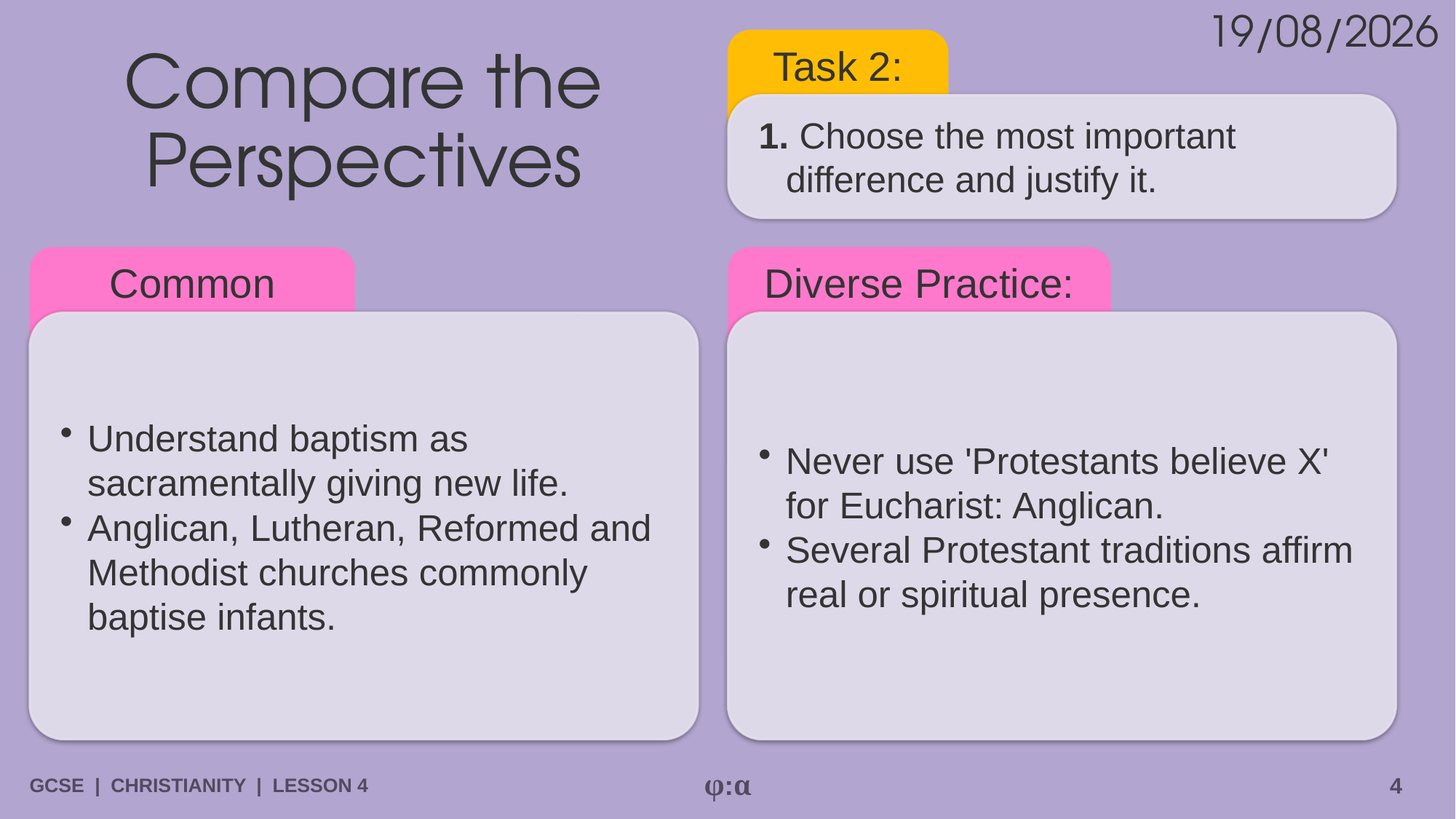

19/08/2026
# Compare the Perspectives
Task 2:
1. Choose the most important difference and justify it.
Common Ground:
Diverse Practice:
​Understand baptism as sacramentally giving new life.
​Anglican, Lutheran, Reformed and Methodist churches commonly baptise infants.
​Never use 'Protestants believe X' for Eucharist: Anglican.
​Several Protestant traditions affirm real or spiritual presence.
GCSE  |  CHRISTIANITY  |  LESSON 4
φ:α
4